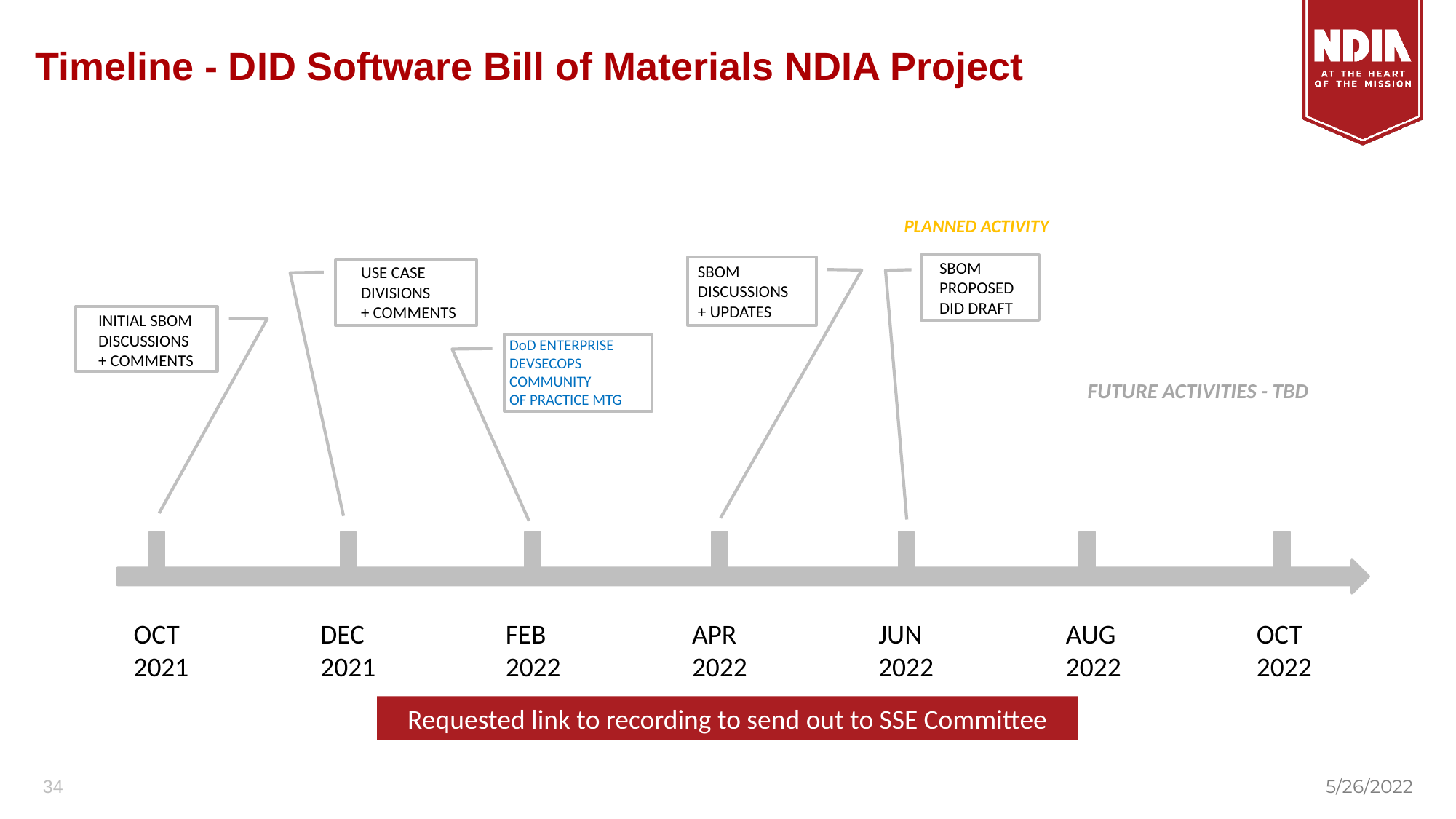

# Timeline - DID Software Bill of Materials NDIA Project
PLANNED ACTIVITY
SBOM
PROPOSED
DID DRAFT

SBOM
DISCUSSIONS
+ UPDATES
USE CASE
DIVISIONS
+ COMMENTS

INITIAL SBOM
DISCUSSIONS
+ COMMENTS

DoD ENTERPRISE
DEVSECOPS
COMMUNITY
OF PRACTICE MTG

FUTURE ACTIVITIES - TBD

OCT
2021
DEC
2021
FEB
2022
APR
2022
JUN
2022
AUG
2022
OCT
2022
Requested link to recording to send out to SSE Committee
34
5/26/2022